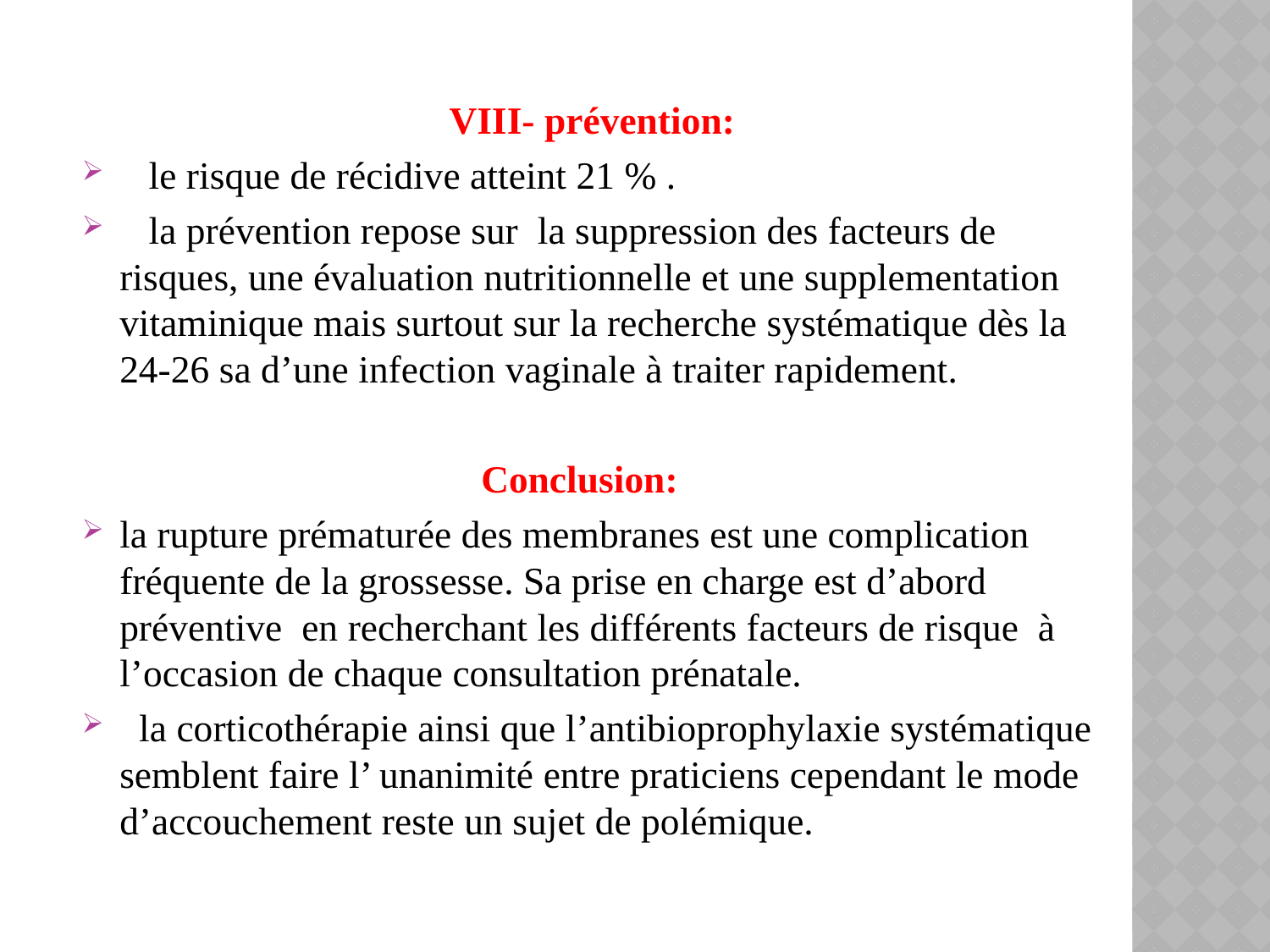

VIII- prévention:
   le risque de récidive atteint 21 % .
   la prévention repose sur  la suppression des facteurs de risques, une évaluation nutritionnelle et une supplementation vitaminique mais surtout sur la recherche systématique dès la 24-26 sa d’une infection vaginale à traiter rapidement.

                                         Conclusion:
la rupture prématurée des membranes est une complication fréquente de la grossesse. Sa prise en charge est d’abord préventive  en recherchant les différents facteurs de risque  à l’occasion de chaque consultation prénatale.
  la corticothérapie ainsi que l’antibioprophylaxie systématique semblent faire l’ unanimité entre praticiens cependant le mode d’accouchement reste un sujet de polémique.